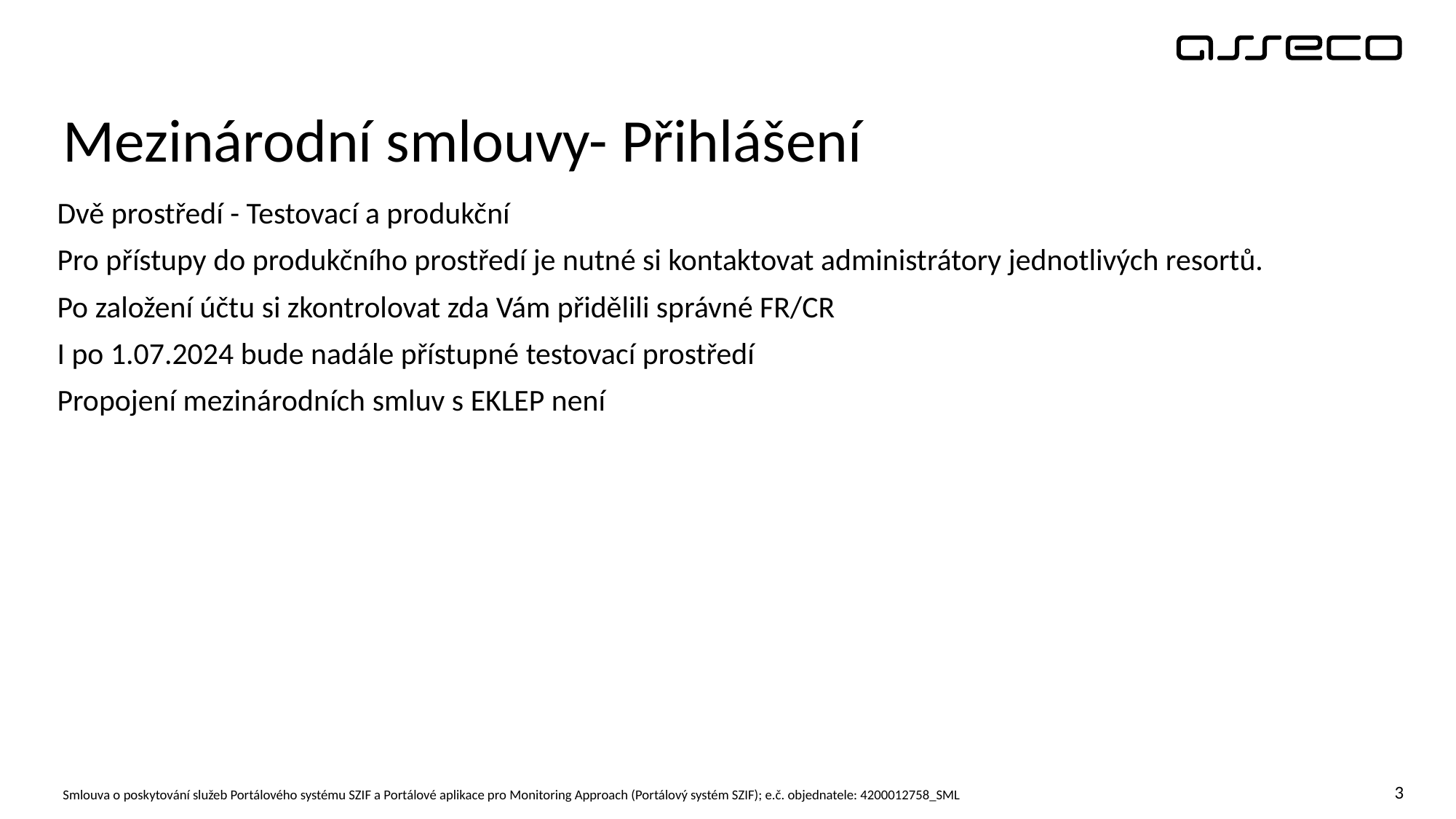

# Mezinárodní smlouvy- Přihlášení
Dvě prostředí - Testovací a produkční
Pro přístupy do produkčního prostředí je nutné si kontaktovat administrátory jednotlivých resortů.
Po založení účtu si zkontrolovat zda Vám přidělili správné FR/CR
I po 1.07.2024 bude nadále přístupné testovací prostředí
Propojení mezinárodních smluv s EKLEP není

Smlouva o poskytování služeb Portálového systému SZIF a Portálové aplikace pro Monitoring Approach (Portálový systém SZIF); e.č. objednatele: 4200012758_SML
3